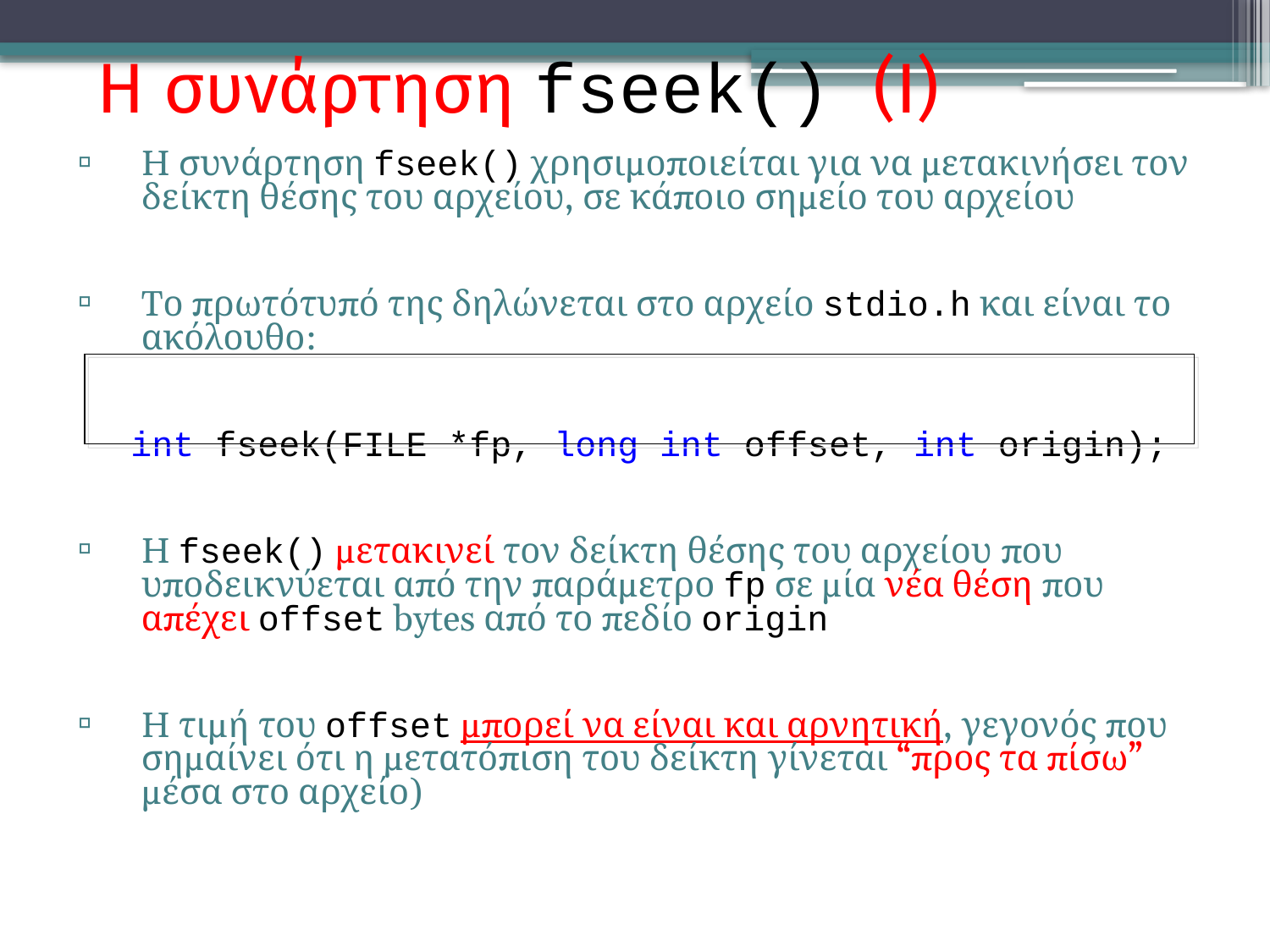

# Η συνάρτηση fseek() (Ι)
Η συνάρτηση fseek() χρησιμοποιείται για να μετακινήσει τον δείκτη θέσης του αρχείου, σε κάποιο σημείο του αρχείου

Το πρωτότυπό της δηλώνεται στο αρχείο stdio.h και είναι το ακόλουθο:

   int fseek(FILE *fp, long int offset, int origin);

Η fseek() μετακινεί τον δείκτη θέσης του αρχείου που υποδεικνύεται από την παράμετρο fp σε μία νέα θέση που απέχει offset bytes από το πεδίο origin

Η τιμή του offset μπορεί να είναι και αρνητική, γεγονός που σημαίνει ότι η μετατόπιση του δείκτη γίνεται “προς τα πίσω” μέσα στο αρχείο)